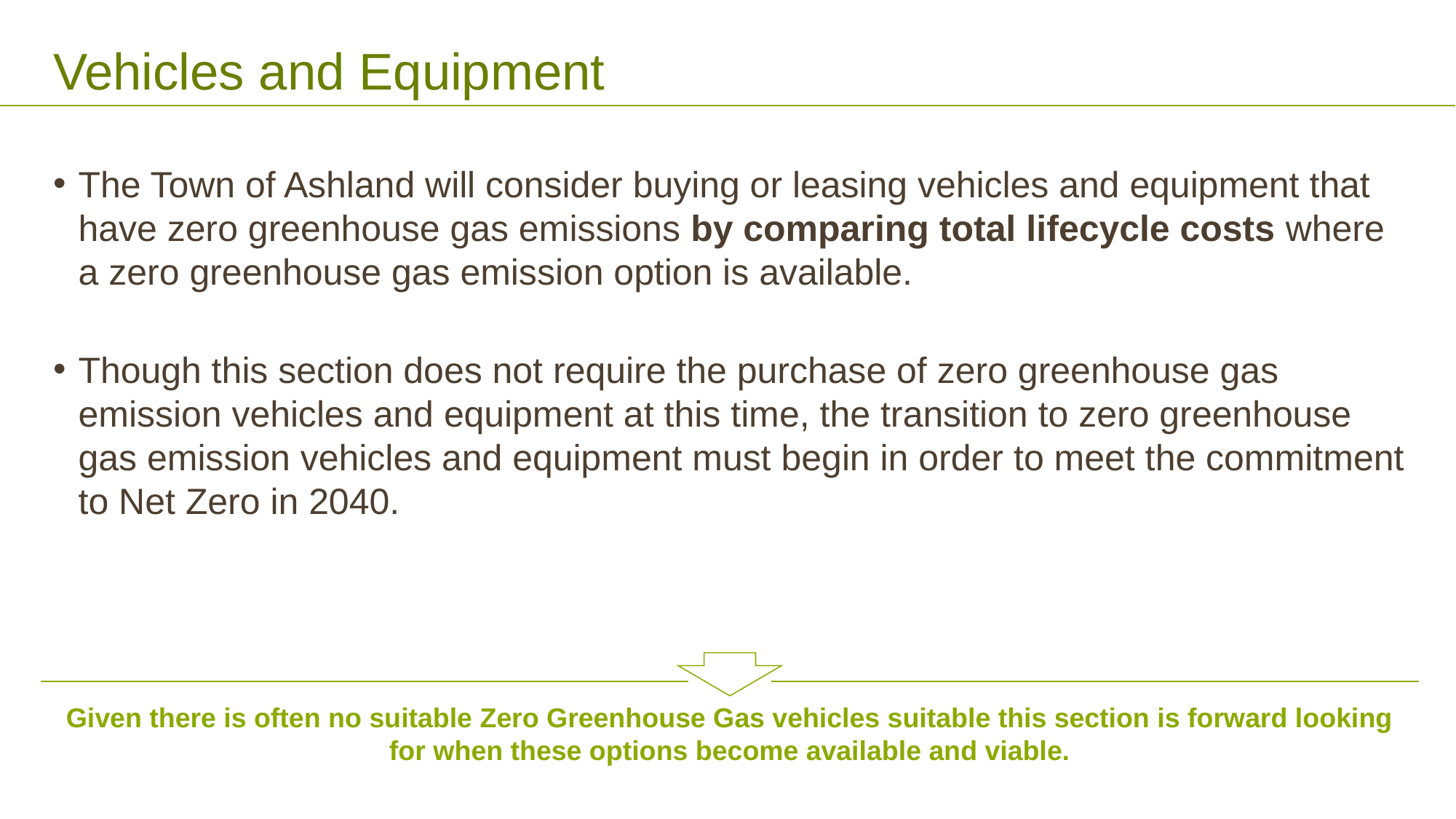

# Vehicles and Equipment
The Town of Ashland will consider buying or leasing vehicles and equipment that have zero greenhouse gas emissions by comparing total lifecycle costs where a zero greenhouse gas emission option is available.
Though this section does not require the purchase of zero greenhouse gas emission vehicles and equipment at this time, the transition to zero greenhouse gas emission vehicles and equipment must begin in order to meet the commitment to Net Zero in 2040.

Given there is often no suitable Zero Greenhouse Gas vehicles suitable this section is forward looking for when these options become available and viable.